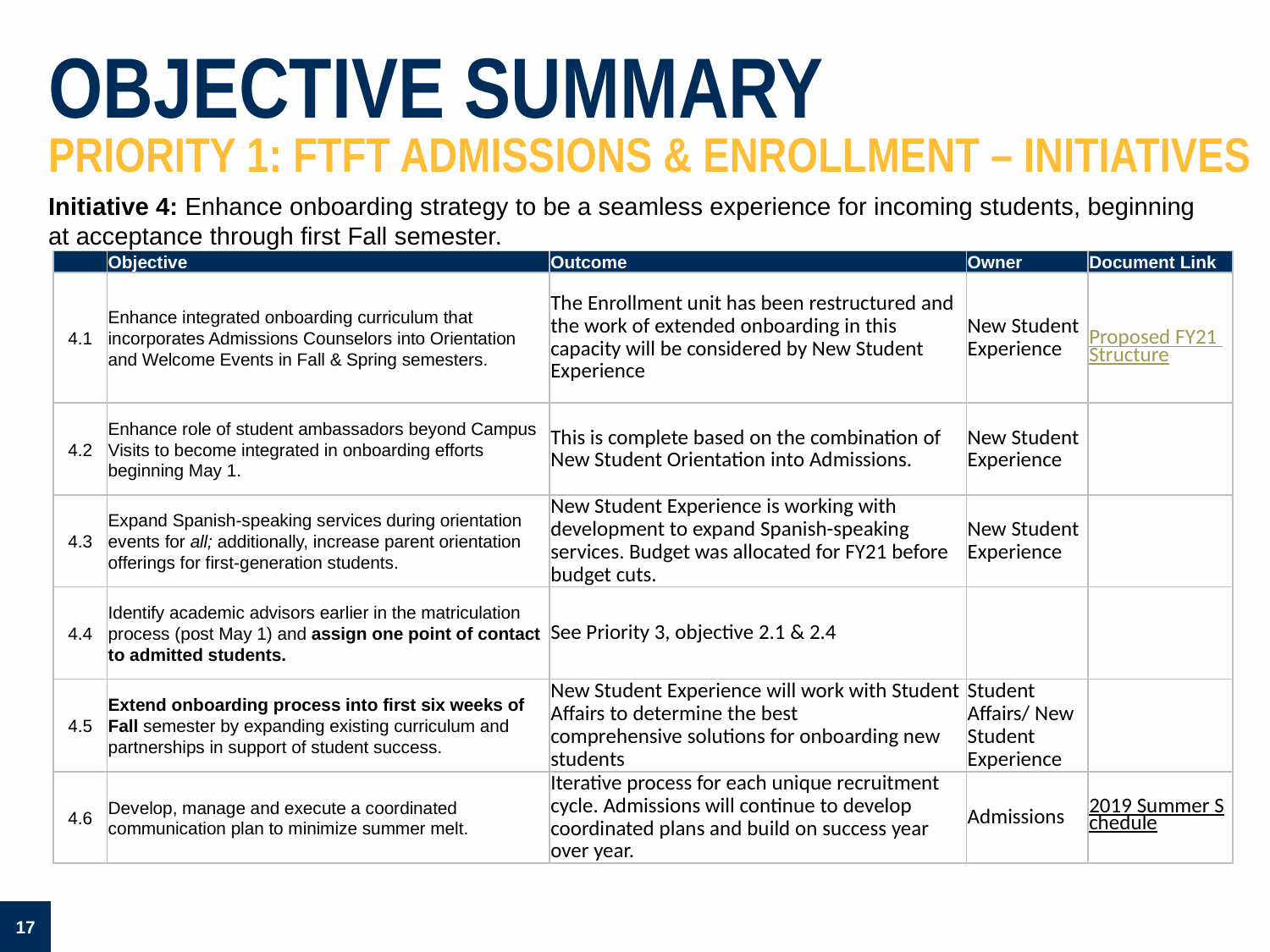

# OBJECTIVE SUMMARY priority 1: FTFT Admissions & Enrollment – initiatives
Initiative 4: Enhance onboarding strategy to be a seamless experience for incoming students, beginning at acceptance through first Fall semester.
|  | Objective | Outcome | Owner | Document Link |
| --- | --- | --- | --- | --- |
| 4.1 | Enhance integrated onboarding curriculum that incorporates Admissions Counselors into Orientation and Welcome Events in Fall & Spring semesters. | The Enrollment unit has been restructured and the work of extended onboarding in this capacity will be considered by New Student Experience | New Student Experience | Proposed FY21 Structure |
| 4.2 | Enhance role of student ambassadors beyond Campus Visits to become integrated in onboarding efforts beginning May 1. | This is complete based on the combination of New Student Orientation into Admissions. | New Student Experience |  |
| 4.3 | Expand Spanish-speaking services during orientation events for all; additionally, increase parent orientation offerings for first-generation students. | New Student Experience is working with development to expand Spanish-speaking services. Budget was allocated for FY21 before budget cuts. | New Student Experience |  |
| 4.4 | Identify academic advisors earlier in the matriculation process (post May 1) and assign one point of contact to admitted students. | See Priority 3, objective 2.1 & 2.4 |  |  |
| 4.5 | Extend onboarding process into first six weeks of Fall semester by expanding existing curriculum and partnerships in support of student success. | New Student Experience will work with Student Affairs to determine the best comprehensive solutions for onboarding new students | Student Affairs/ New Student Experience |  |
| 4.6 | Develop, manage and execute a coordinated communication plan to minimize summer melt. | Iterative process for each unique recruitment cycle. Admissions will continue to develop coordinated plans and build on success year over year. | Admissions | 2019 Summer Schedule |
17